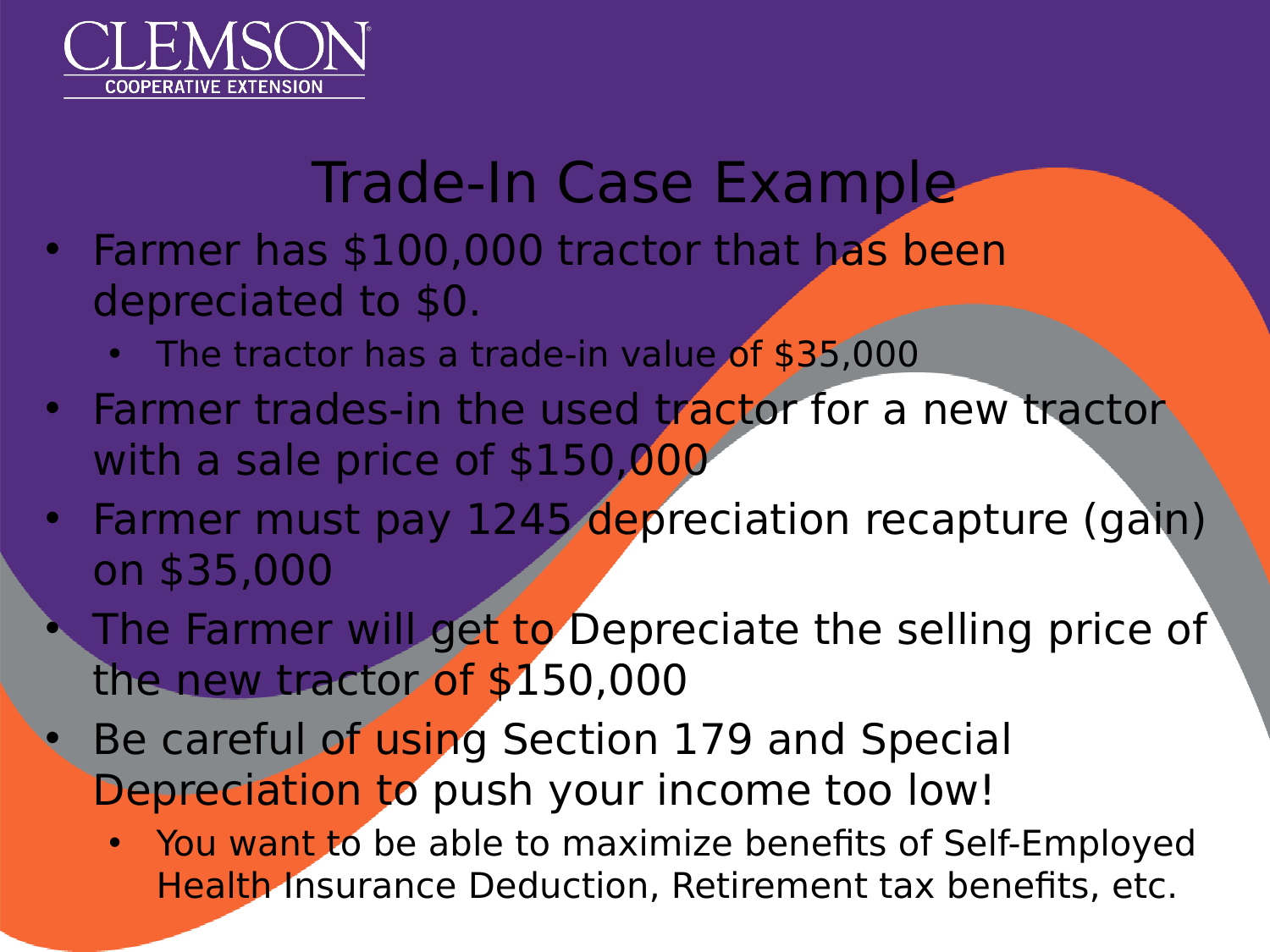

# Trade-In Case Example
Farmer has $100,000 tractor that has been depreciated to $0.
The tractor has a trade-in value of $35,000
Farmer trades-in the used tractor for a new tractor with a sale price of $150,000
Farmer must pay 1245 depreciation recapture (gain) on $35,000
The Farmer will get to Depreciate the selling price of the new tractor of $150,000
Be careful of using Section 179 and Special Depreciation to push your income too low!
You want to be able to maximize benefits of Self-Employed Health Insurance Deduction, Retirement tax benefits, etc.